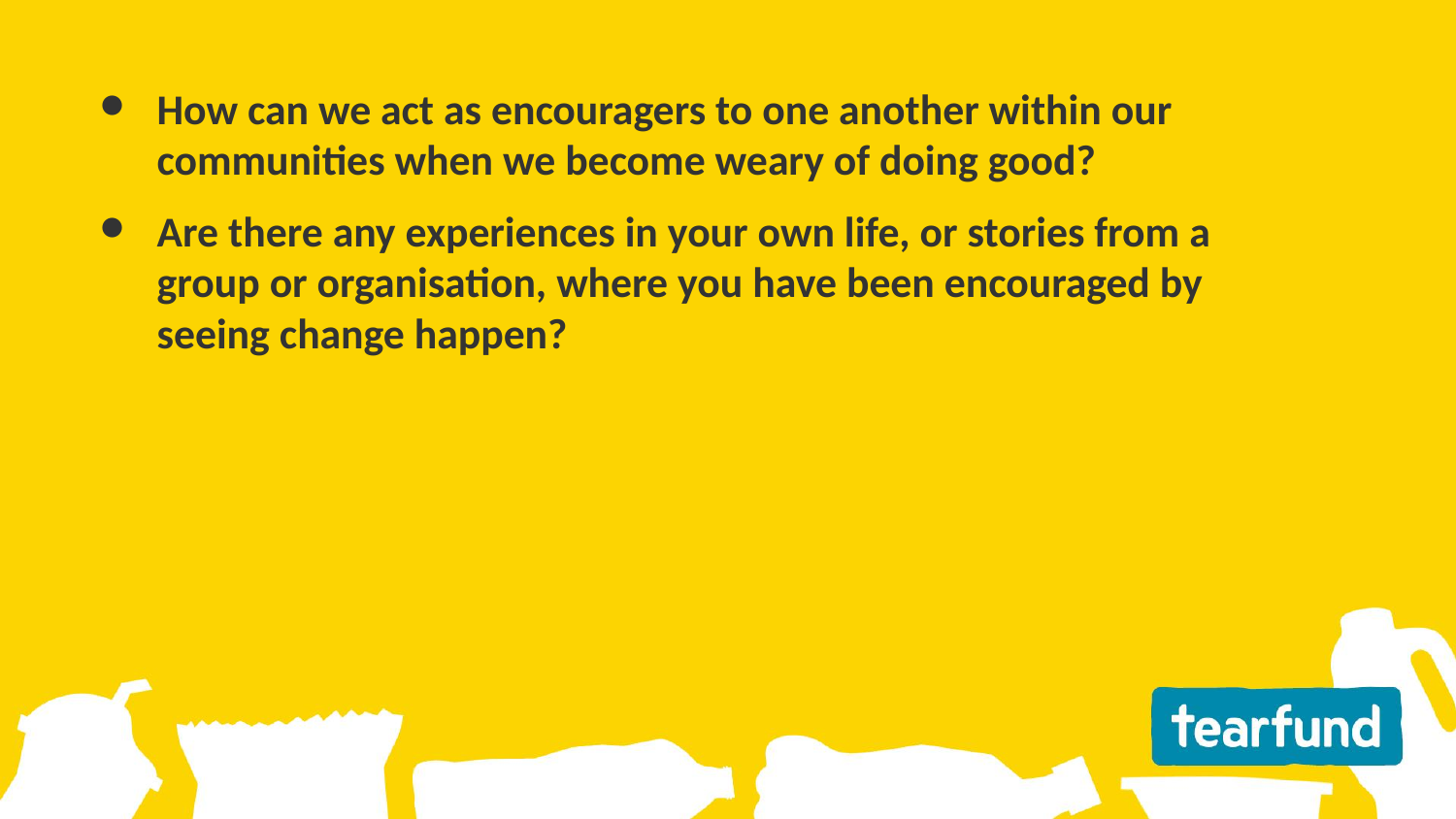

How can we act as encouragers to one another within our communities when we become weary of doing good?
Are there any experiences in your own life, or stories from a group or organisation, where you have been encouraged by seeing change happen?